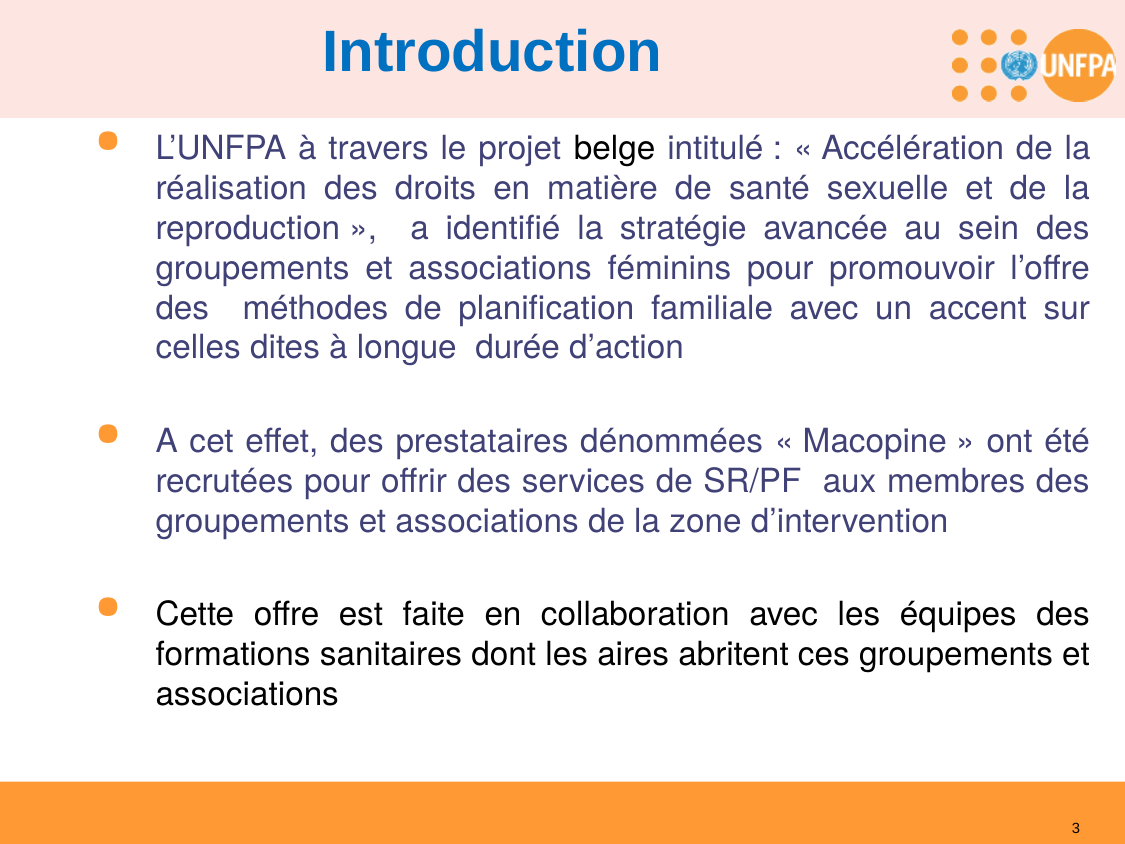

Introduction
L’UNFPA à travers le projet belge intitulé : « Accélération de la réalisation des droits en matière de santé sexuelle et de la reproduction »,  a identifié la stratégie avancée au sein des groupements et associations féminins pour promouvoir l’offre des  méthodes de planification familiale avec un accent sur celles dites à longue  durée d’action

A cet effet, des prestataires dénommées « Macopine » ont été recrutées pour offrir des services de SR/PF  aux membres des groupements et associations de la zone d’intervention

Cette offre est faite en collaboration avec les équipes des formations sanitaires dont les aires abritent ces groupements et associations
3